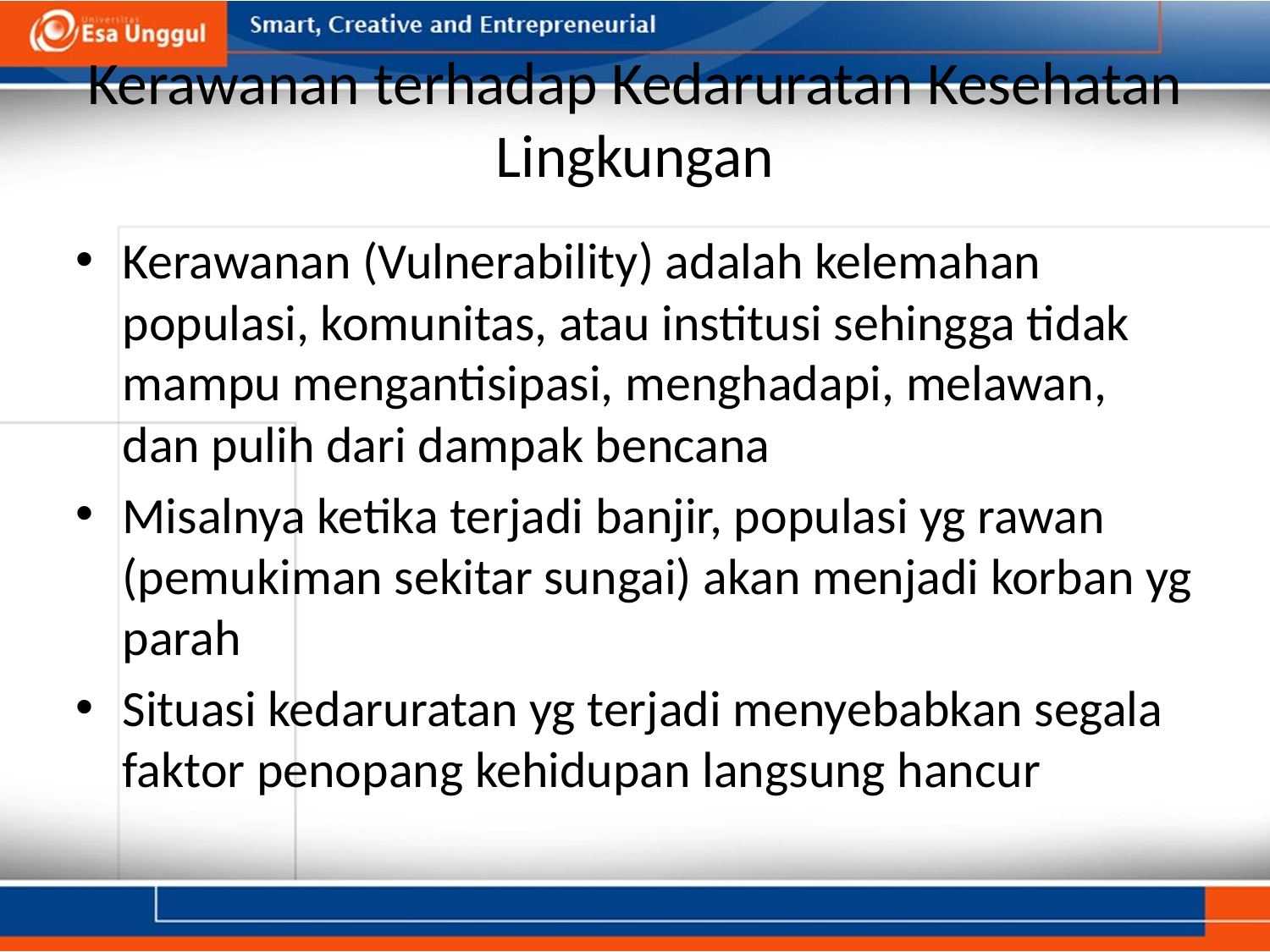

# Kerawanan terhadap Kedaruratan Kesehatan Lingkungan
Kerawanan (Vulnerability) adalah kelemahan populasi, komunitas, atau institusi sehingga tidak mampu mengantisipasi, menghadapi, melawan, dan pulih dari dampak bencana
Misalnya ketika terjadi banjir, populasi yg rawan (pemukiman sekitar sungai) akan menjadi korban yg parah
Situasi kedaruratan yg terjadi menyebabkan segala faktor penopang kehidupan langsung hancur